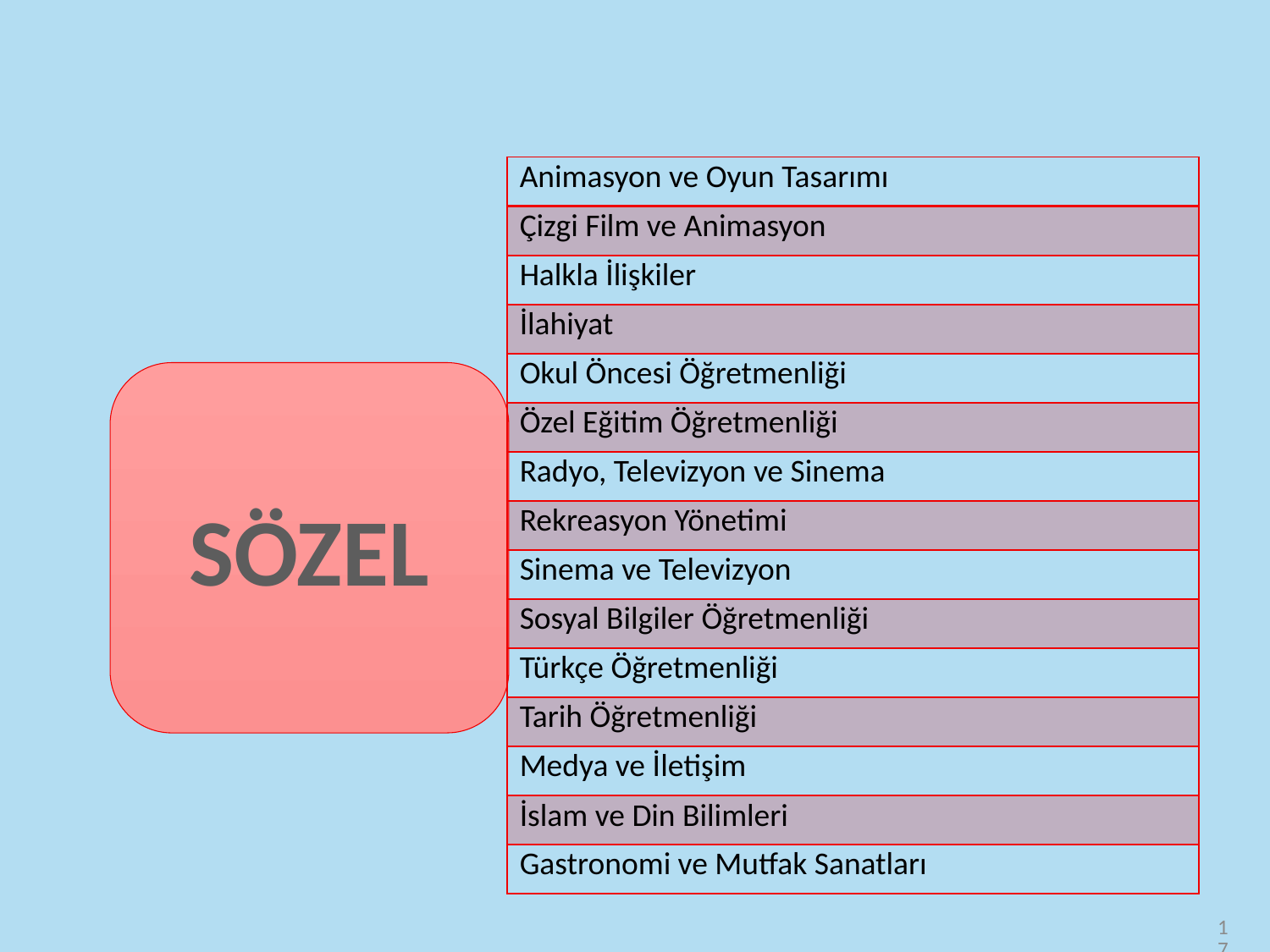

| Animasyon ve Oyun Tasarımı |
| --- |
| Çizgi Film ve Animasyon |
| Halkla İlişkiler |
| İlahiyat |
| Okul Öncesi Öğretmenliği |
| Özel Eğitim Öğretmenliği |
| Radyo, Televizyon ve Sinema |
| Rekreasyon Yönetimi |
| Sinema ve Televizyon |
| Sosyal Bilgiler Öğretmenliği |
| Türkçe Öğretmenliği |
| Tarih Öğretmenliği |
| Medya ve İletişim |
| İslam ve Din Bilimleri |
| Gastronomi ve Mutfak Sanatları |
SÖZEL
17